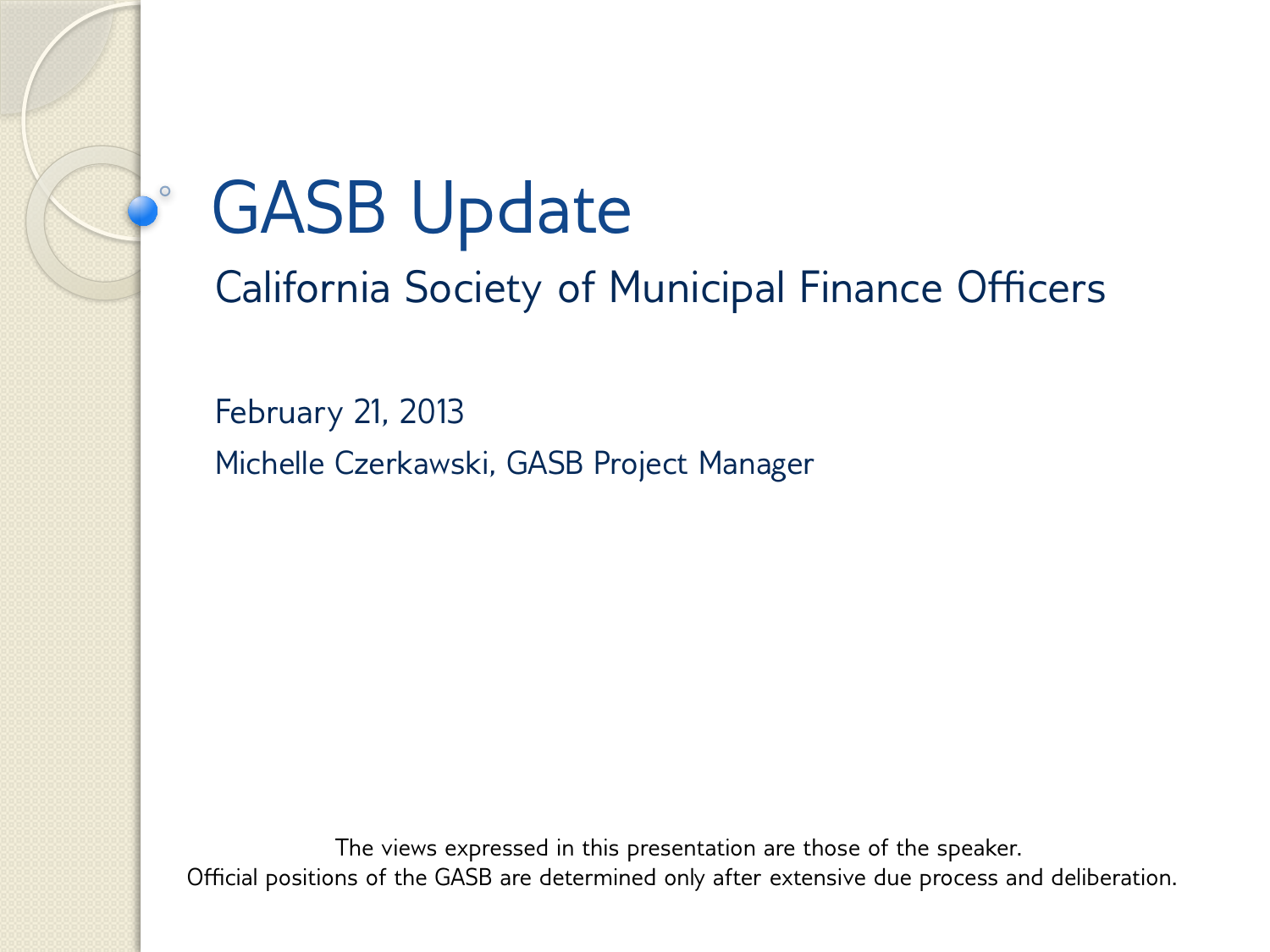

# GASB Update
California Society of Municipal Finance Officers

February 21, 2013
Michelle Czerkawski, GASB Project Manager

The views expressed in this presentation are those of the speaker.
Official positions of the GASB are determined only after extensive due process and deliberation.